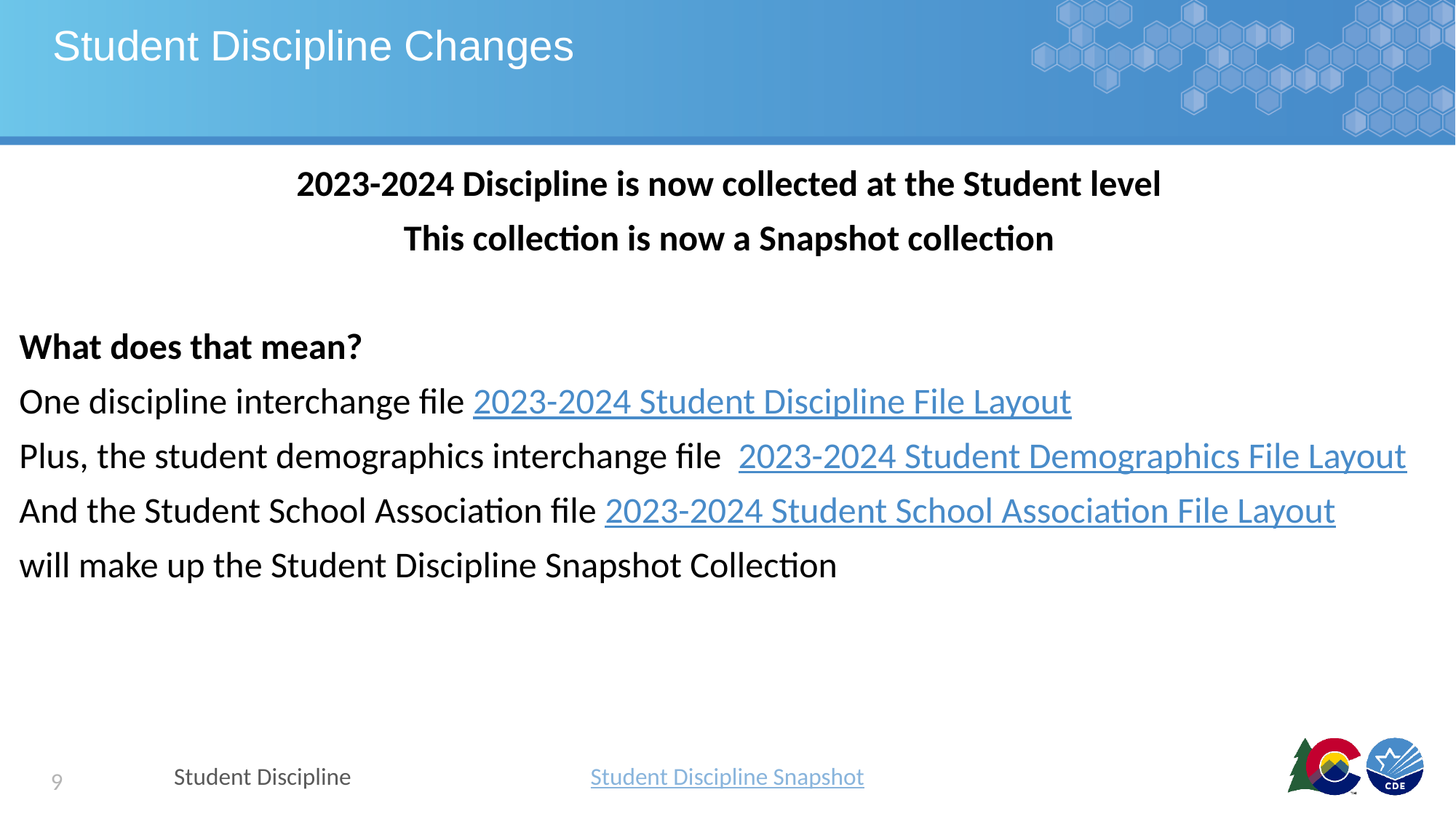

# Student Discipline Changes
2023-2024 Discipline is now collected at the Student level
This collection is now a Snapshot collection

What does that mean?
One discipline interchange file 2023-2024 Student Discipline File Layout
Plus, the student demographics interchange file  2023-2024 Student Demographics File Layout
And the Student School Association file 2023-2024 Student School Association File Layout
will make up the Student Discipline Snapshot Collection

Student Discipline
Student Discipline Snapshot

9